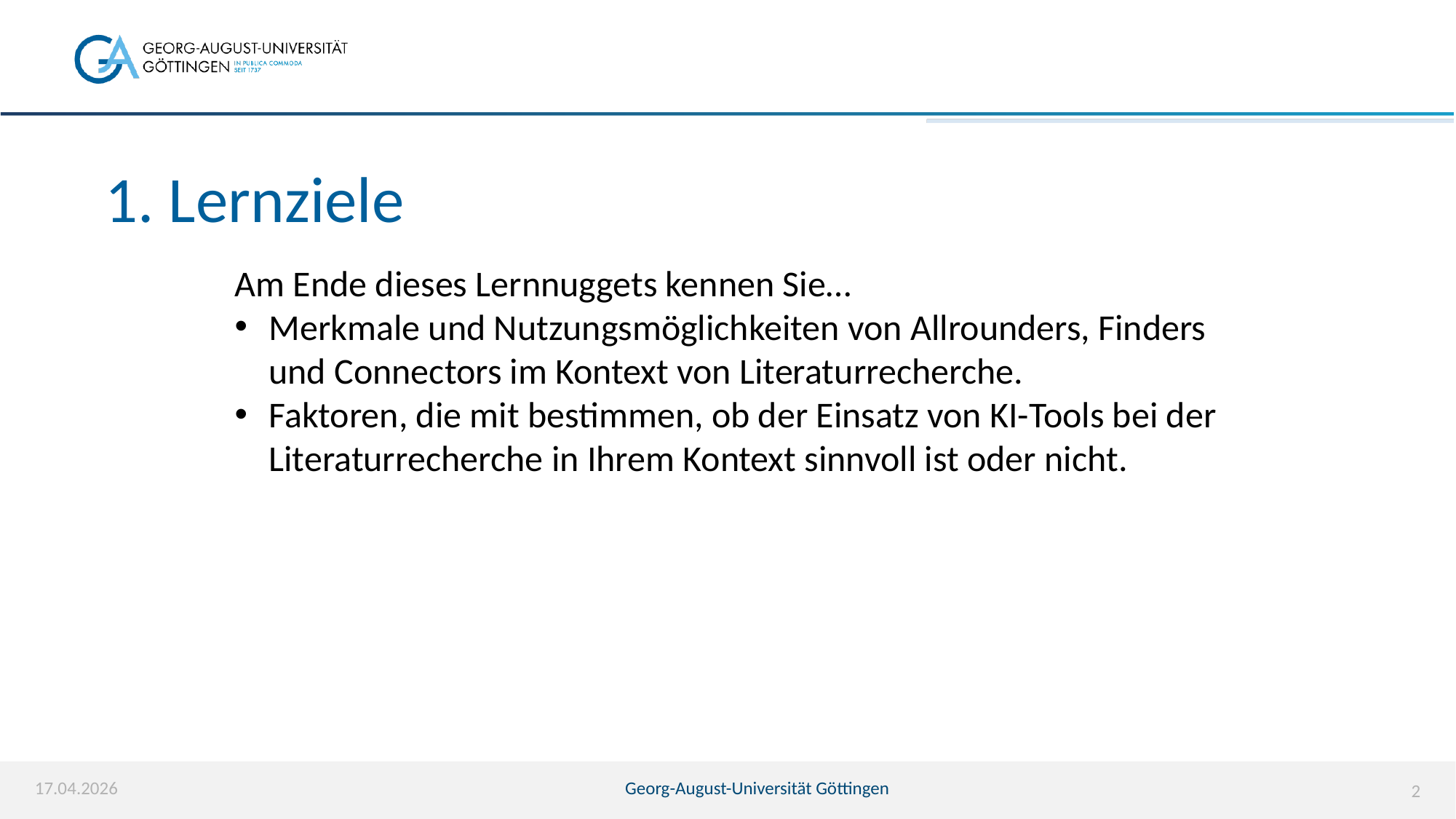

# 1. Lernziele
Am Ende dieses Lernnuggets kennen Sie…
Merkmale und Nutzungsmöglichkeiten von Allrounders, Finders und Connectors im Kontext von Literaturrecherche.
Faktoren, die mit bestimmen, ob der Einsatz von KI-Tools bei der Literaturrecherche in Ihrem Kontext sinnvoll ist oder nicht.

17.04.2026
Georg-August-Universität Göttingen
2